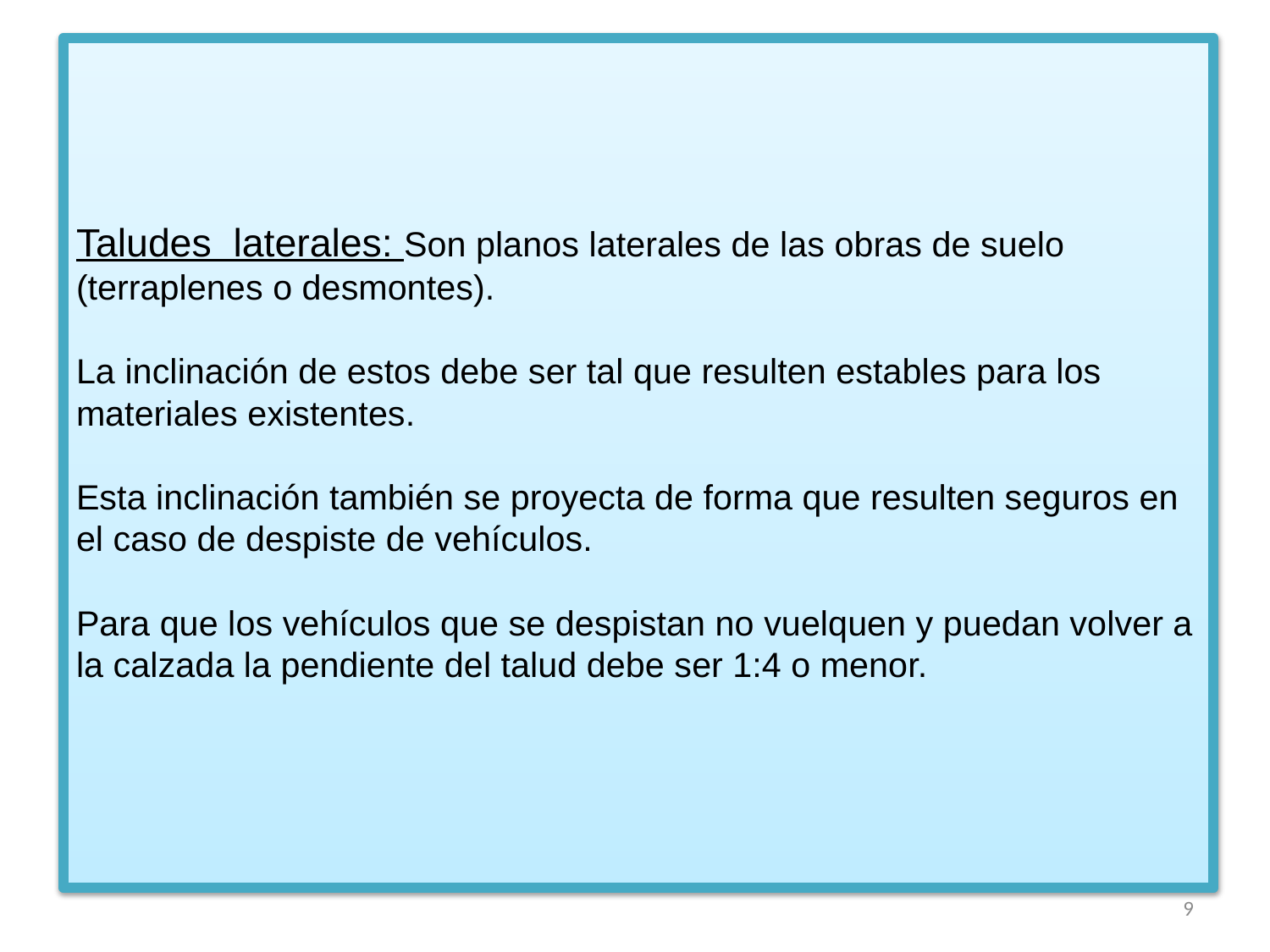

# Taludes  laterales: Son planos laterales de las obras de suelo (terraplenes o desmontes). La inclinación de estos debe ser tal que resulten estables para los materiales existentes. Esta inclinación también se proyecta de forma que resulten seguros en el caso de despiste de vehículos. Para que los vehículos que se despistan no vuelquen y puedan volver a la calzada la pendiente del talud debe ser 1:4 o menor.
9